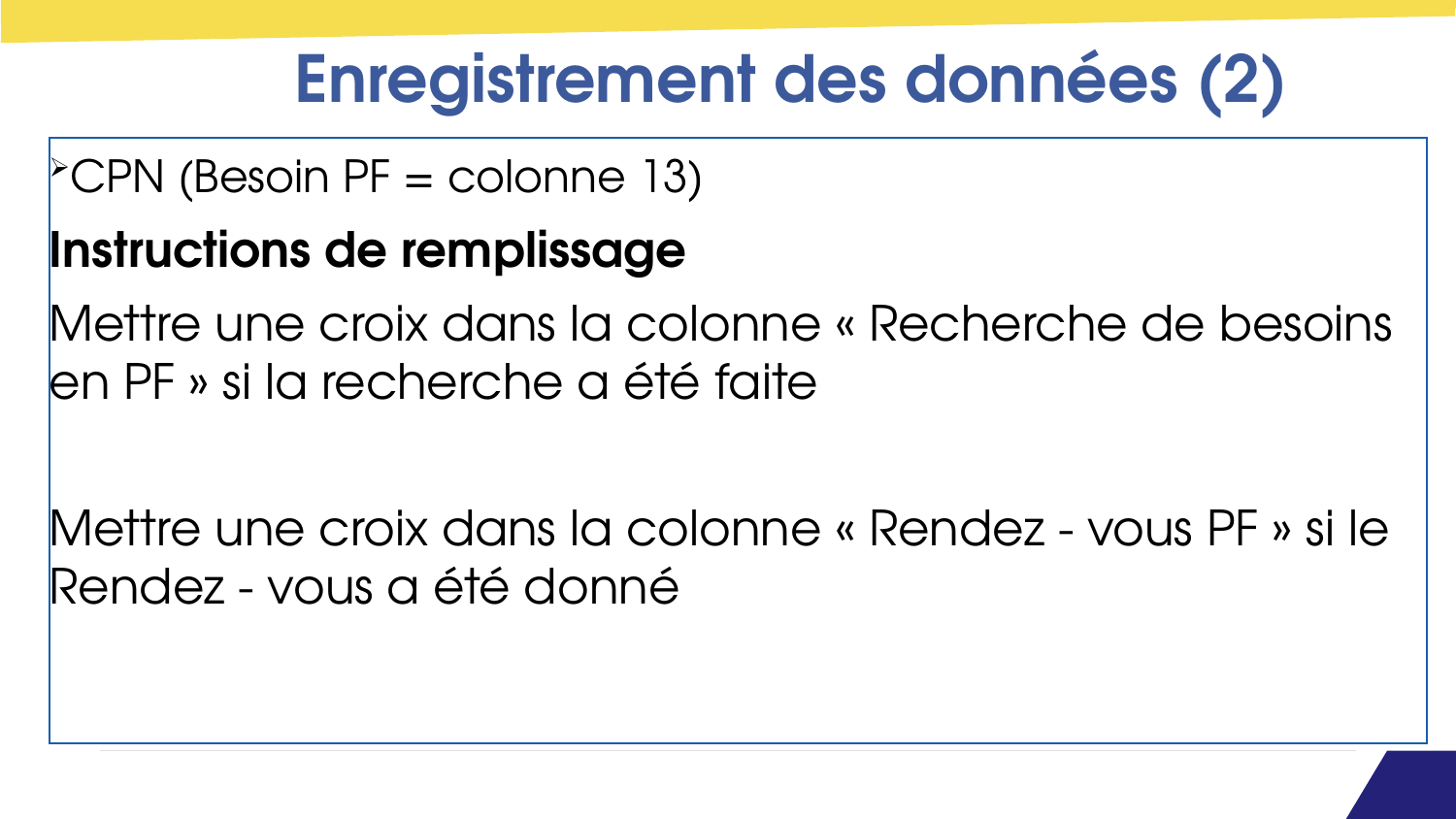

# Enregistrement des données (2)
CPN (Besoin PF = colonne 13)
Instructions de remplissage
Mettre une croix dans la colonne « Recherche de besoins en PF » si la recherche a été faite

Mettre une croix dans la colonne « Rendez - vous PF » si le Rendez - vous a été donné